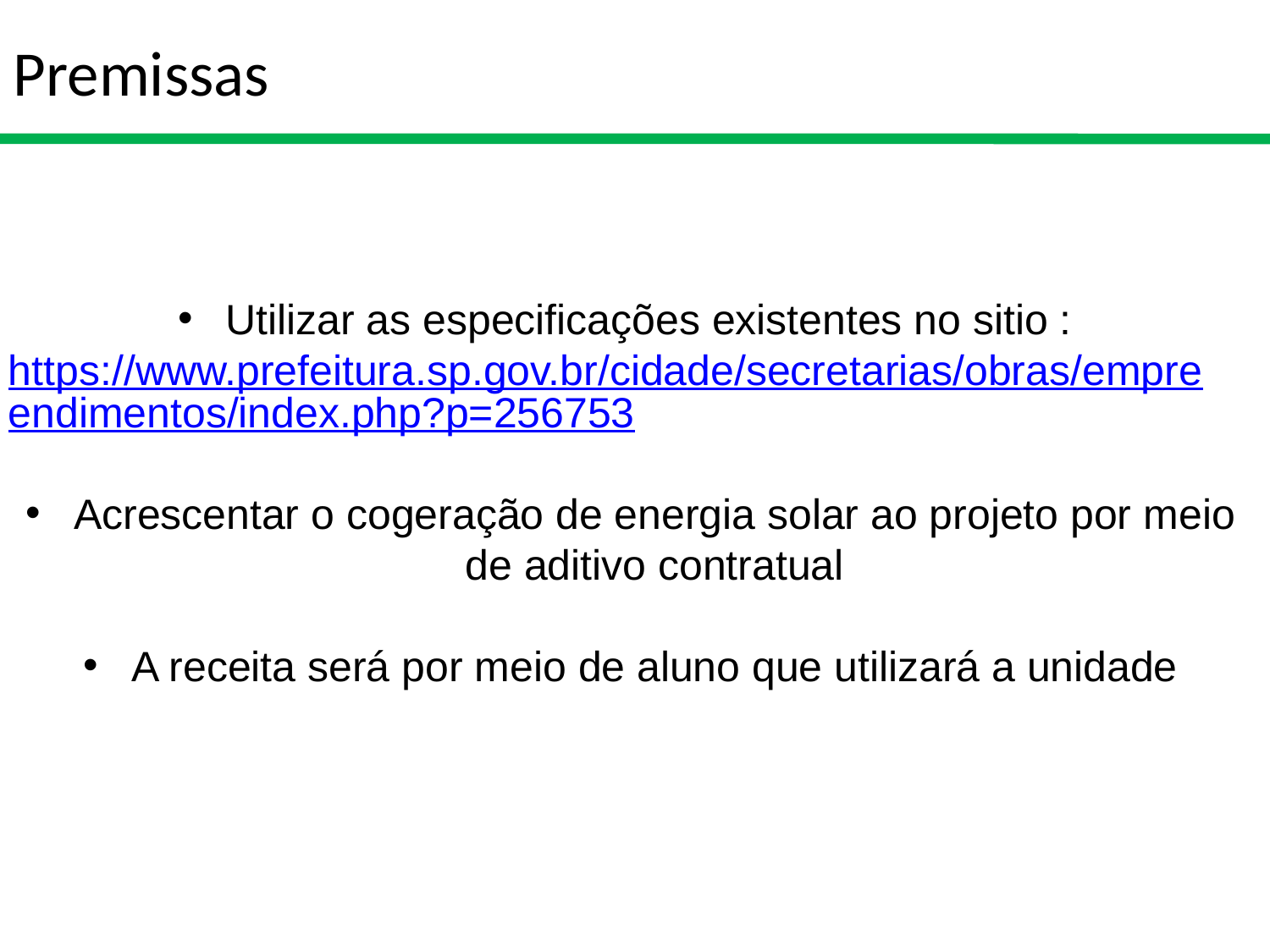

# Premissas
Utilizar as especificações existentes no sitio : https://www.prefeitura.sp.gov.br/cidade/secretarias/obras/empreendimentos/index.php?p=256753

Acrescentar o cogeração de energia solar ao projeto por meio de aditivo contratual

A receita será por meio de aluno que utilizará a unidade